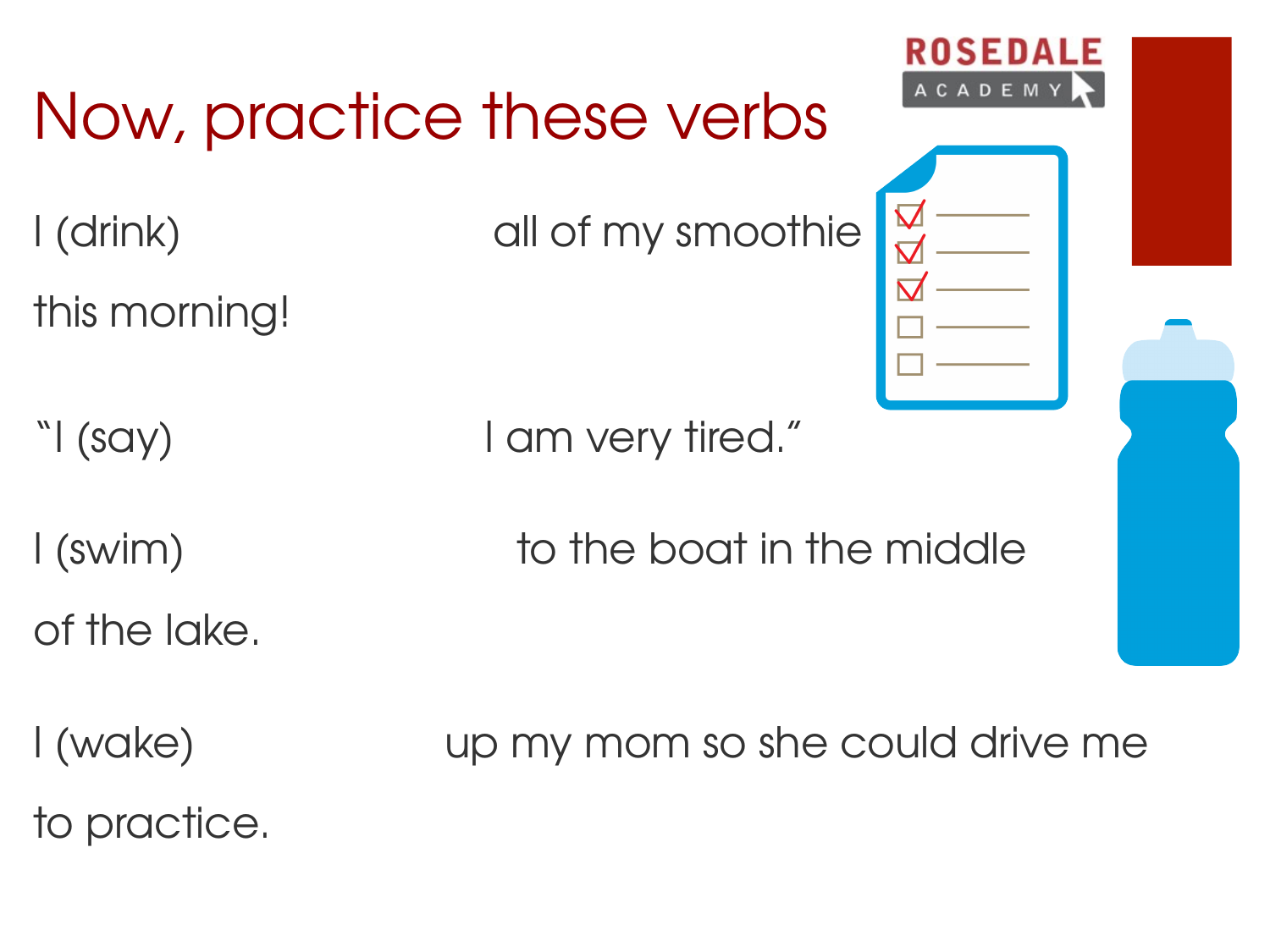

# Now, practice these verbs

I (drink)	all of my smoothie
this morning!

“I (say)	I am very tired.”
I (swim)	to the boat in the middle  of the lake.
I (wake)	up my mom so she could drive me  to practice.